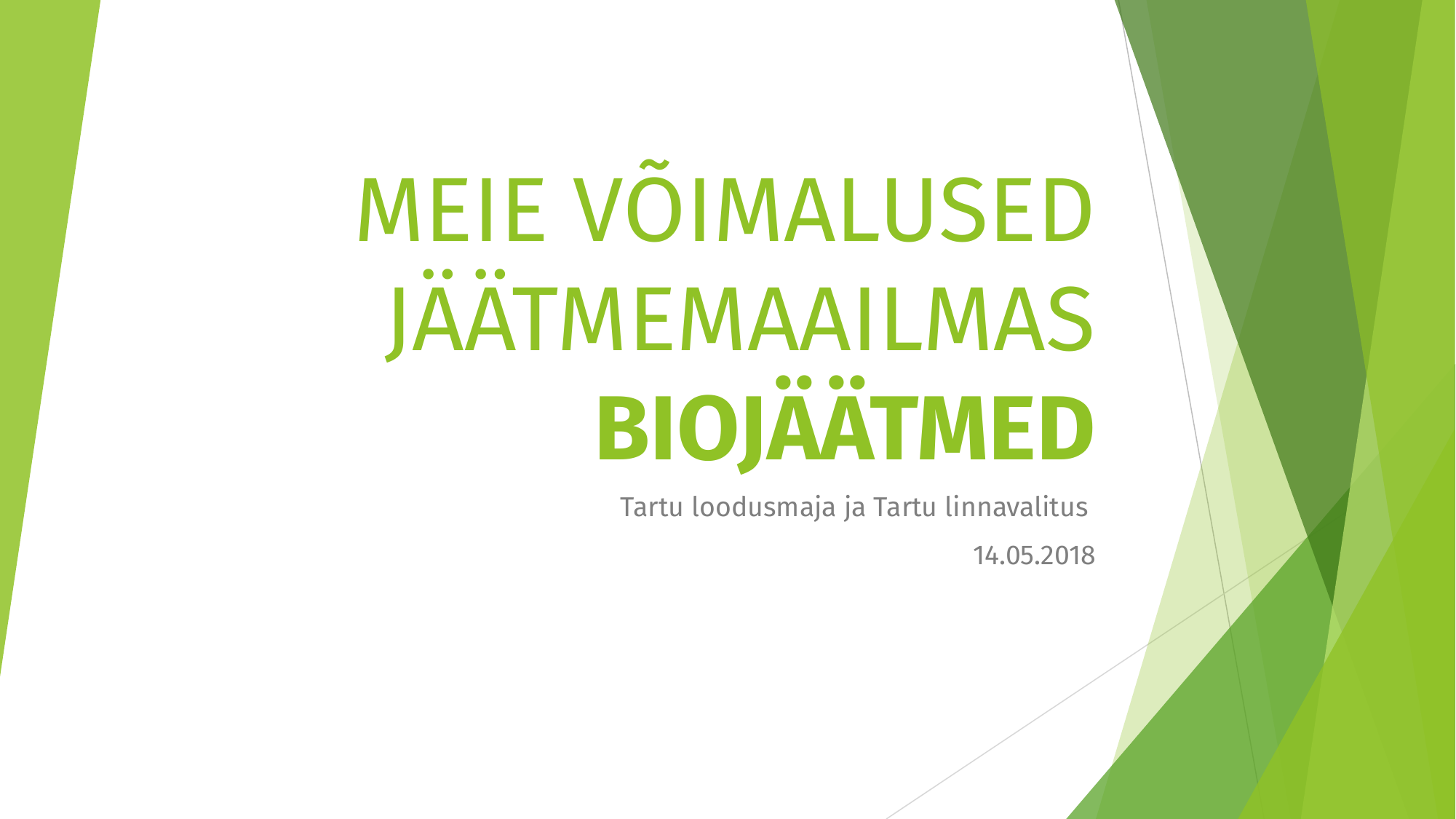

# MEIE VÕIMALUSED JÄÄTMEMAAILMAS
BIOJÄÄTMED
Tartu loodusmaja ja Tartu linnavalitus
14.05.2018